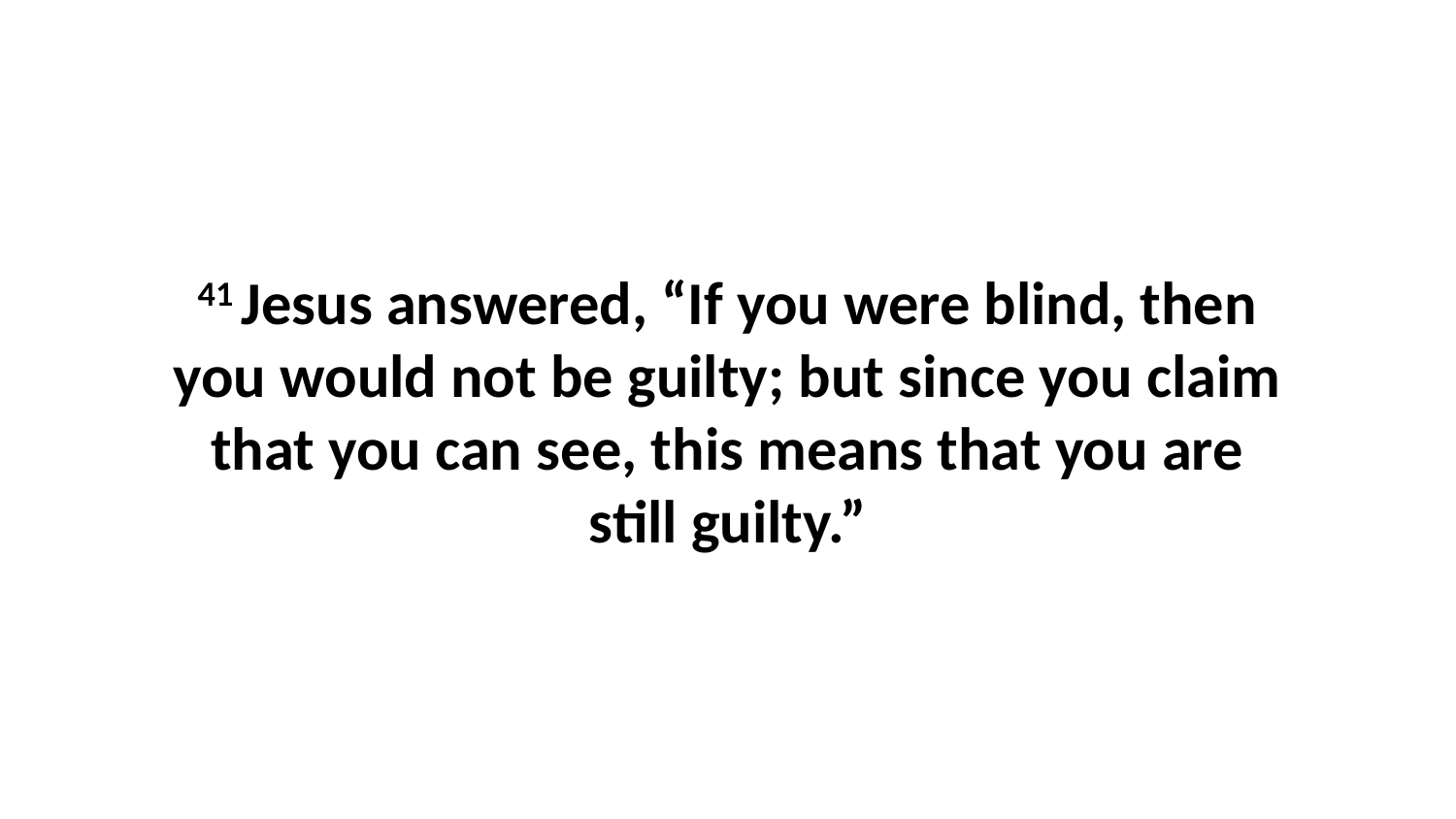

41 Jesus answered, “If you were blind, then you would not be guilty; but since you claim that you can see, this means that you are still guilty.”